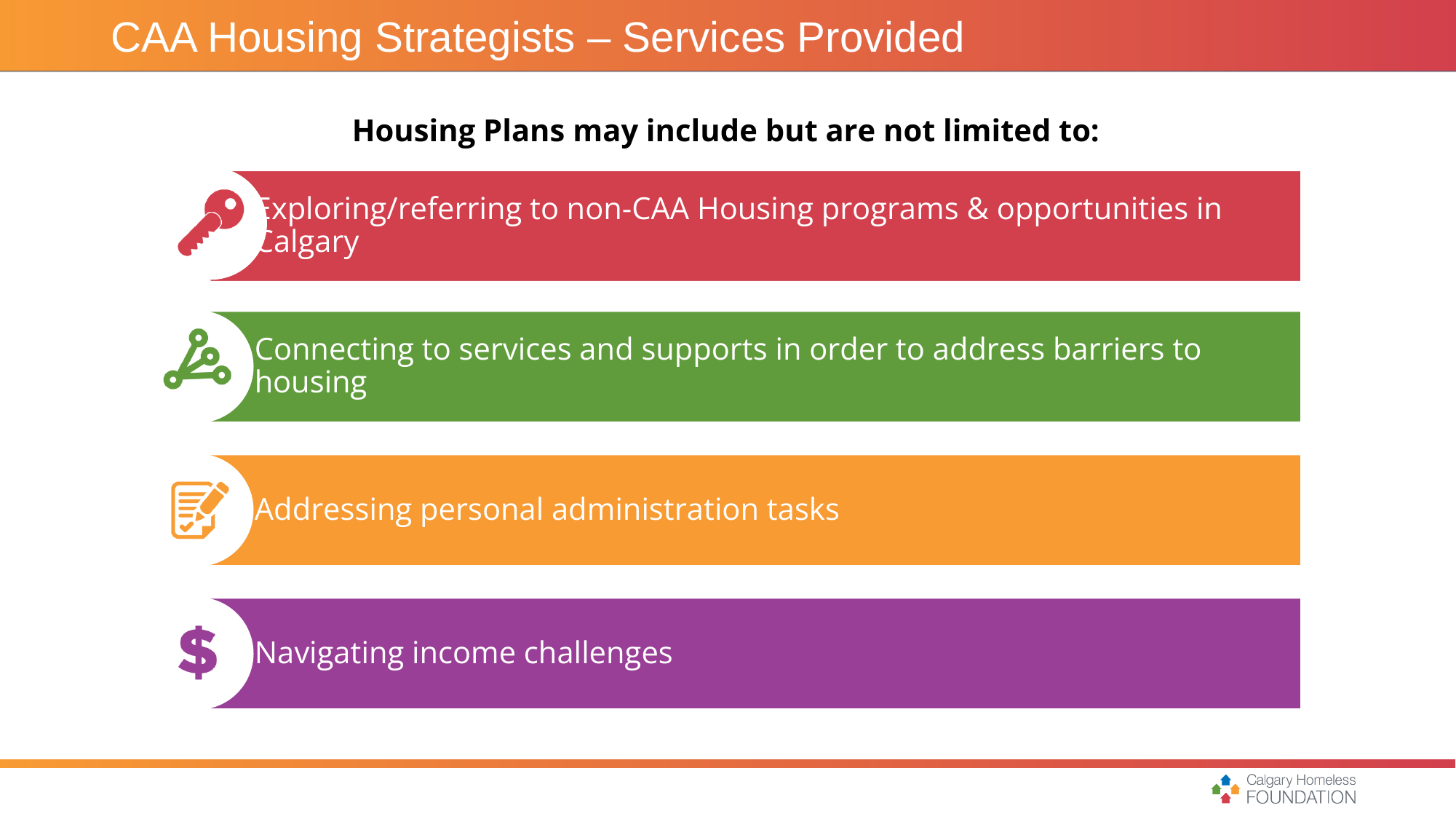

# CAA Housing Strategists – Services Provided
Housing Plans may include but are not limited to:
Exploring/referring to non-CAA Housing programs & opportunities in Calgary
Connecting to services and supports in order to address barriers to housing
Addressing personal administration tasks
Navigating income challenges